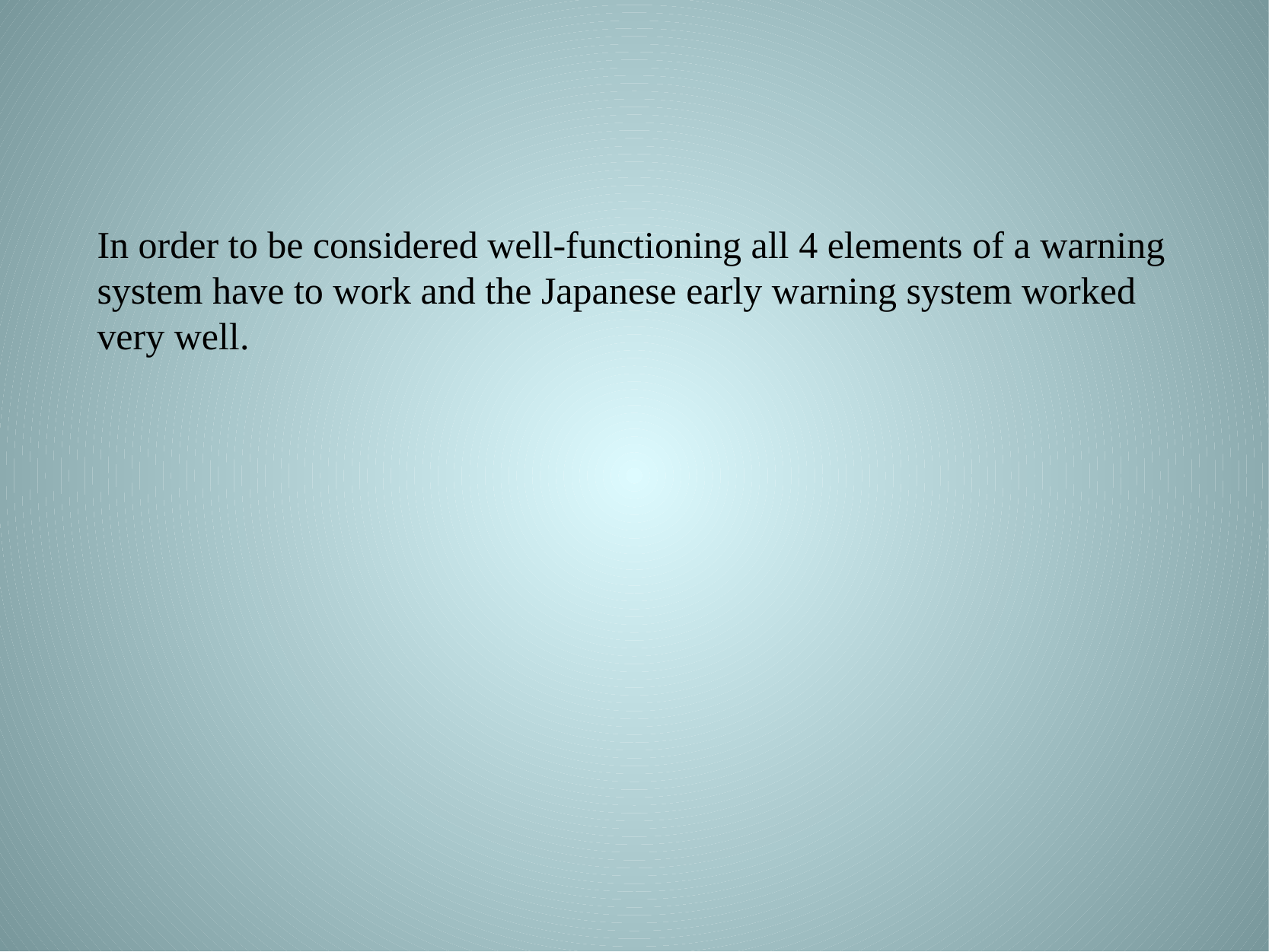

In order to be considered well-functioning all 4 elements of a warning system have to work and the Japanese early warning system worked very well.
#